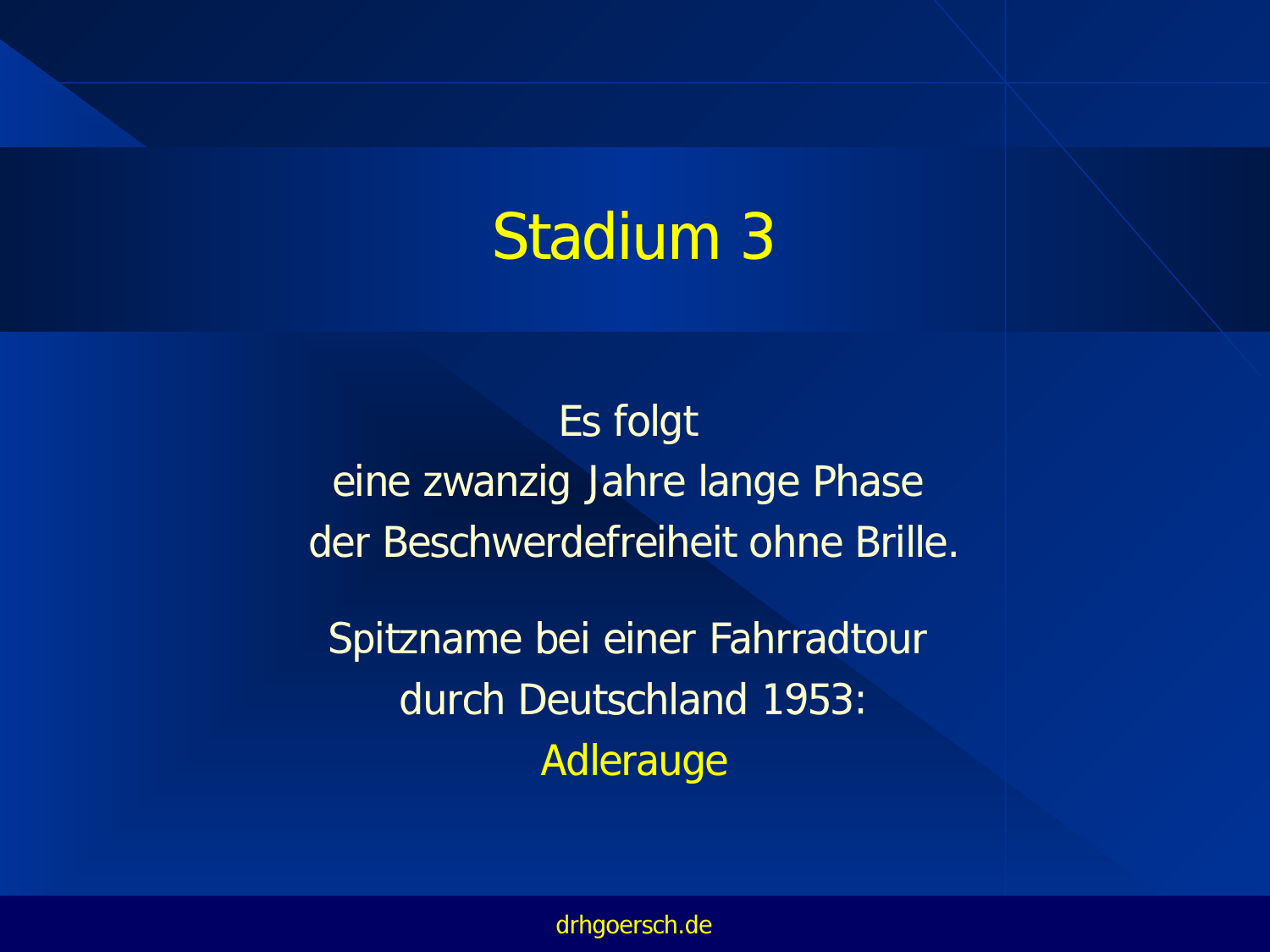

# Stadium 3
Es folgt
eine zwanzig Jahre lange Phase
der Beschwerdefreiheit ohne Brille.
Spitzname bei einer Fahrradtour
durch Deutschland 1953:
Adlerauge
drhgoersch.de